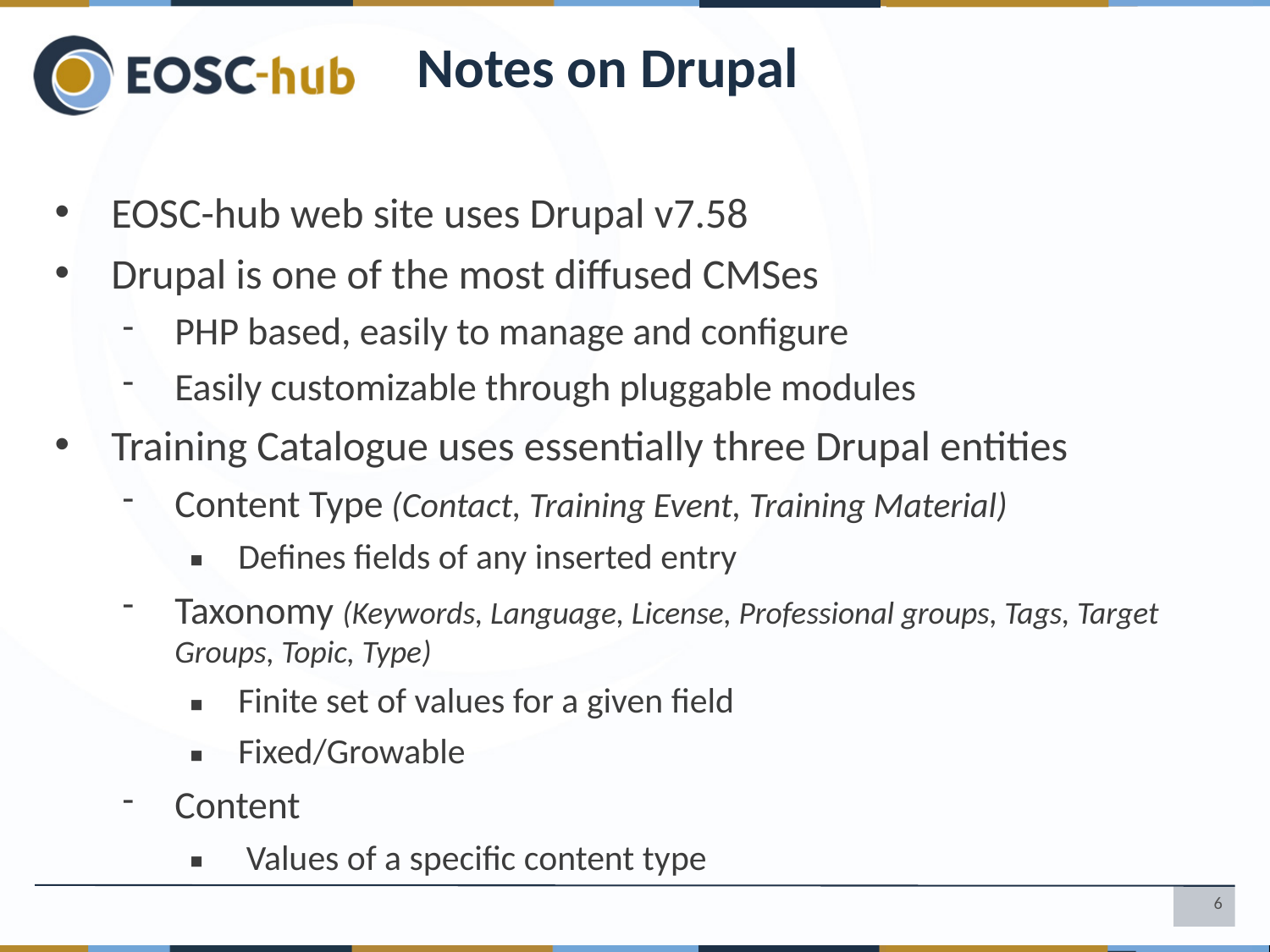

# Notes on Drupal
EOSC-hub web site uses Drupal v7.58
Drupal is one of the most diffused CMSes
PHP based, easily to manage and configure
Easily customizable through pluggable modules
Training Catalogue uses essentially three Drupal entities
Content Type (Contact, Training Event, Training Material)
Defines fields of any inserted entry
Taxonomy (Keywords, Language, License, Professional groups, Tags, Target Groups, Topic, Type)
Finite set of values for a given field
Fixed/Growable
Content
 Values of a specific content type
6